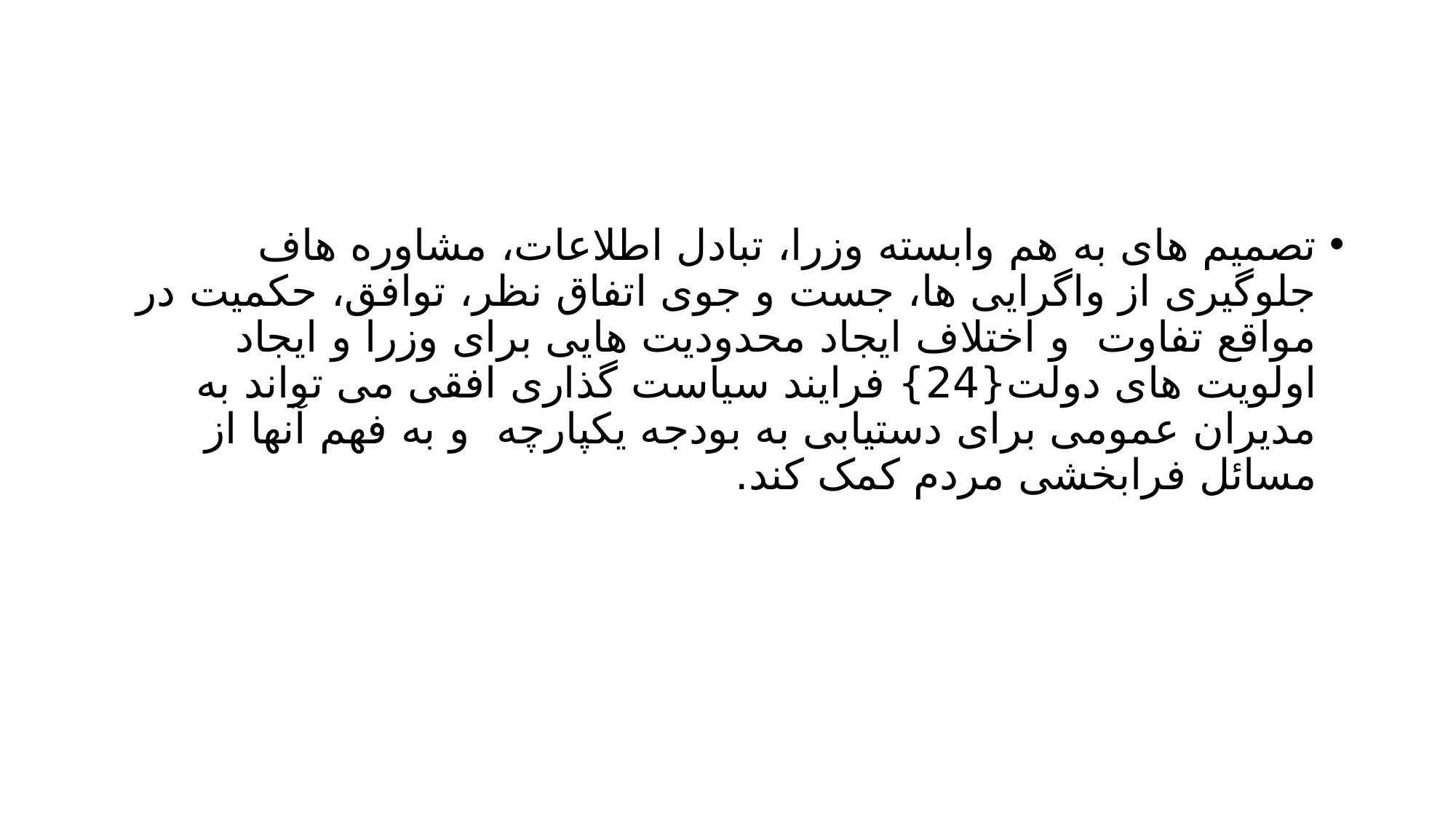

#
تصمیم های به هم وابسته وزرا، تبادل اطلاعات، مشاوره هاف جلوگیری از واگرایی ها، جست و جوی اتفاق نظر، توافق، حکمیت در مواقع تفاوت  و اختلاف ایجاد محدودیت هایی برای وزرا و ایجاد اولویت های دولت{24} فرایند سیاست گذاری افقی می تواند به مدیران عمومی برای دستیابی به بودجه یکپارچه  و به فهم آنها از مسائل فرابخشی مردم کمک کند.